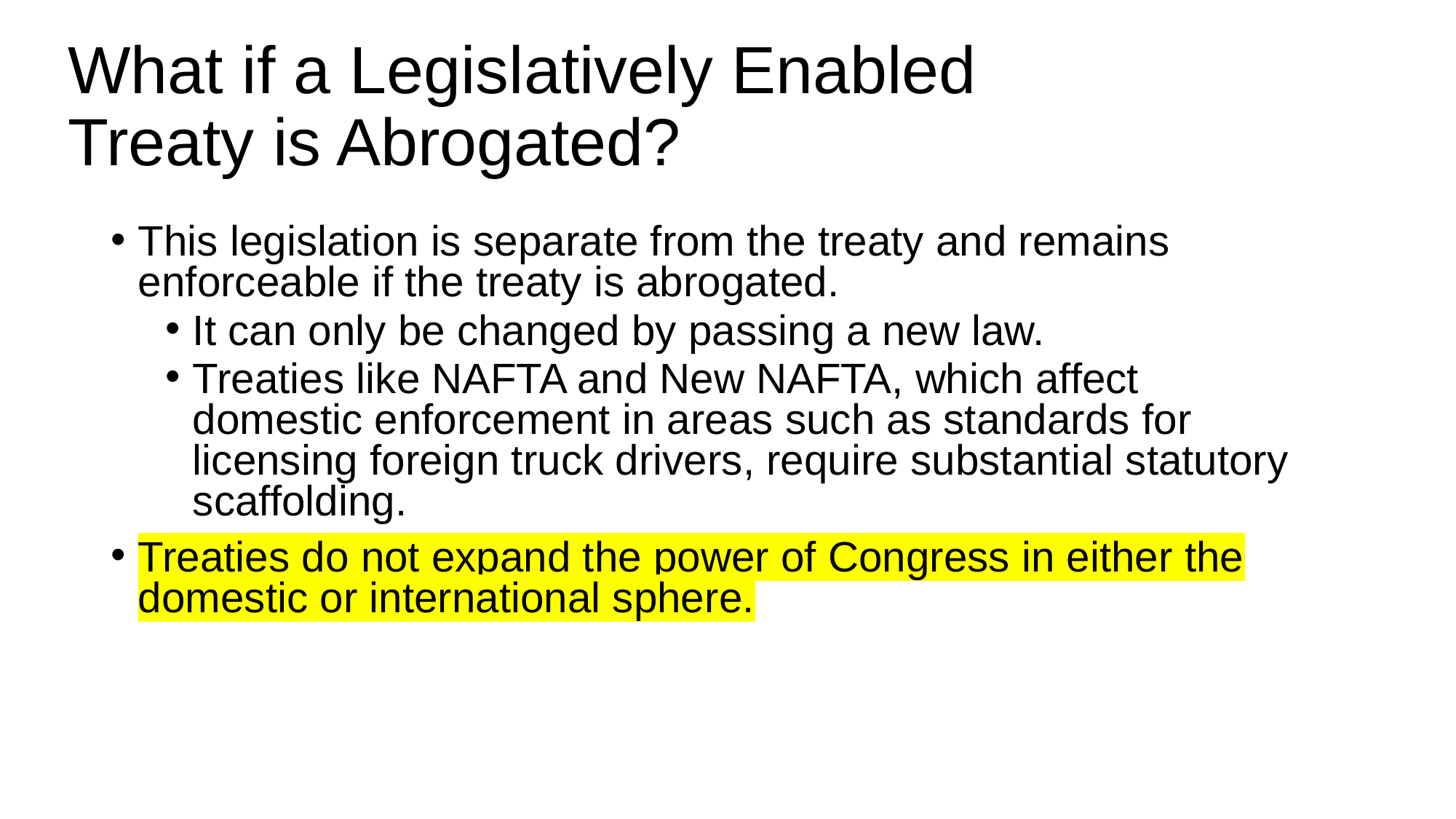

# What if a Legislatively Enabled Treaty is Abrogated?
This legislation is separate from the treaty and remains enforceable if the treaty is abrogated.
It can only be changed by passing a new law.
Treaties like NAFTA and New NAFTA, which affect domestic enforcement in areas such as standards for licensing foreign truck drivers, require substantial statutory scaffolding.
Treaties do not expand the power of Congress in either the domestic or international sphere.